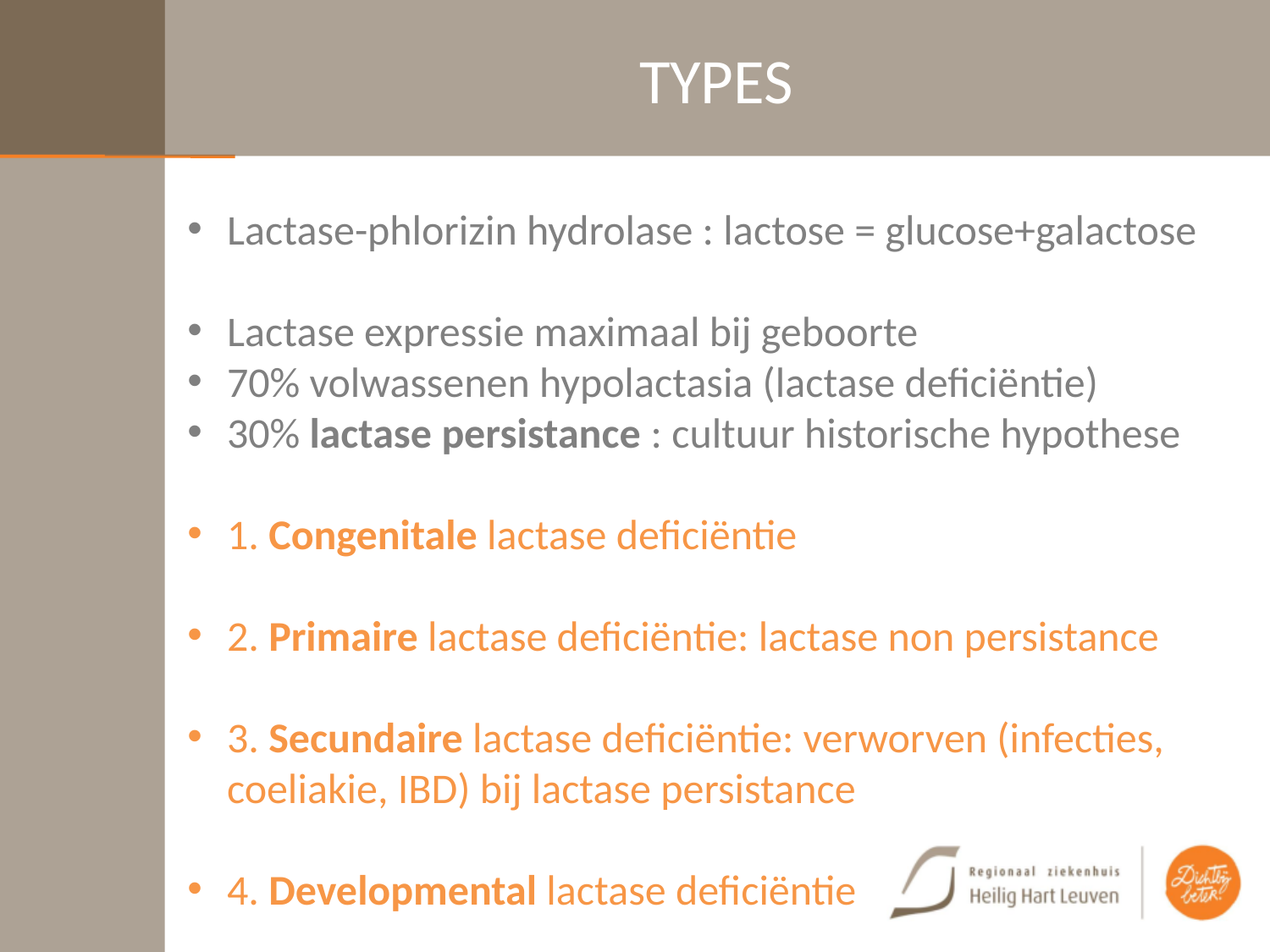

# TYPES
Lactase-phlorizin hydrolase : lactose = glucose+galactose

Lactase expressie maximaal bij geboorte
70% volwassenen hypolactasia (lactase deficiëntie)
30% lactase persistance : cultuur historische hypothese

1. Congenitale lactase deficiëntie

2. Primaire lactase deficiëntie: lactase non persistance

3. Secundaire lactase deficiëntie: verworven (infecties, coeliakie, IBD) bij lactase persistance

4. Developmental lactase deficiëntie